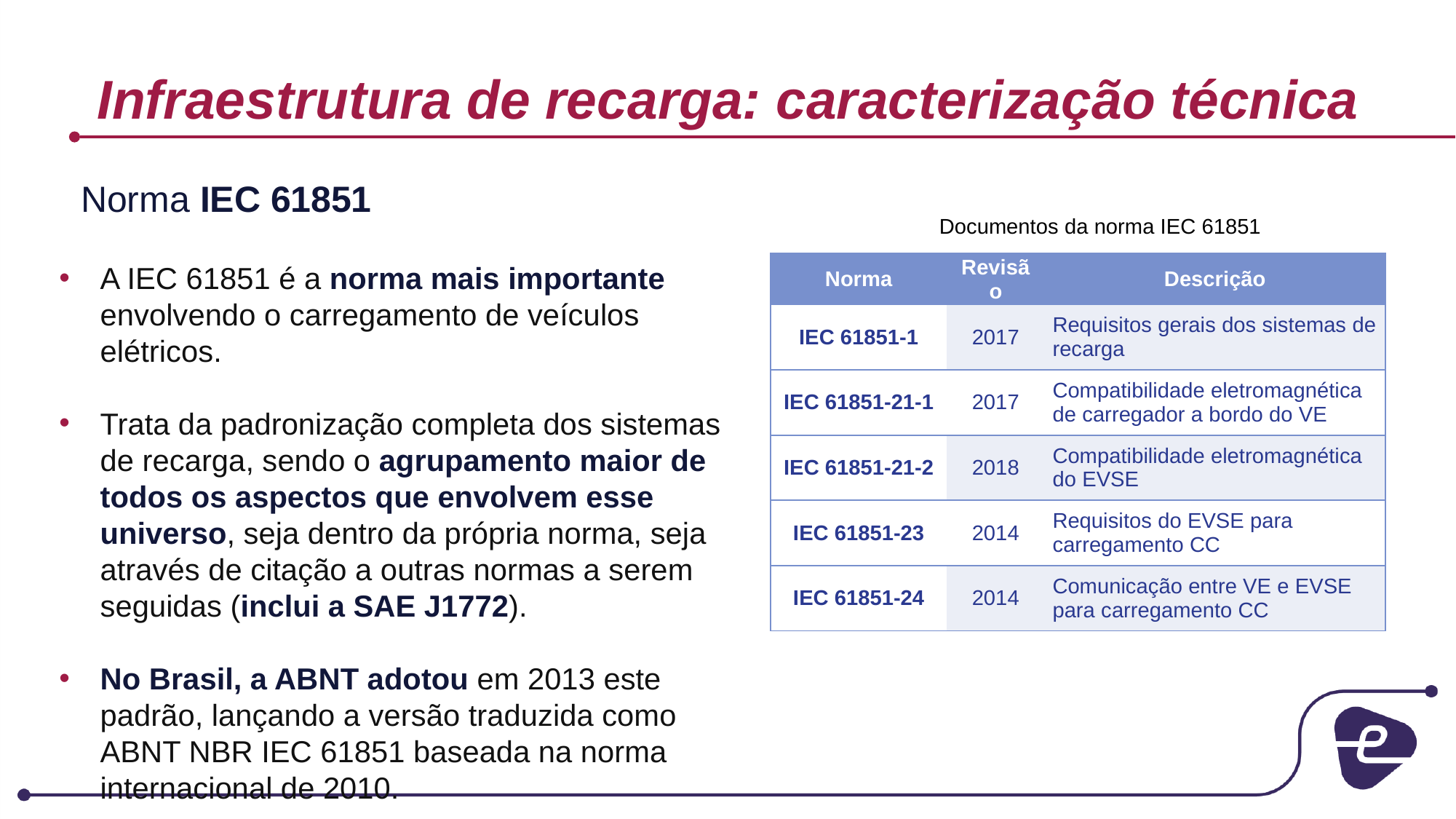

# Infraestrutura de recarga: caracterização técnica
Norma IEC 61851
Documentos da norma IEC 61851
A IEC 61851 é a norma mais importante envolvendo o carregamento de veículos elétricos.
Trata da padronização completa dos sistemas de recarga, sendo o agrupamento maior de todos os aspectos que envolvem esse universo, seja dentro da própria norma, seja através de citação a outras normas a serem seguidas (inclui a SAE J1772).
No Brasil, a ABNT adotou em 2013 este padrão, lançando a versão traduzida como ABNT NBR IEC 61851 baseada na norma internacional de 2010.
| Norma | Revisão | Descrição |
| --- | --- | --- |
| IEC 61851-1 | 2017 | Requisitos gerais dos sistemas de recarga |
| IEC 61851-21-1 | 2017 | Compatibilidade eletromagnética de carregador a bordo do VE |
| IEC 61851-21-2 | 2018 | Compatibilidade eletromagnética do EVSE |
| IEC 61851-23 | 2014 | Requisitos do EVSE para carregamento CC |
| IEC 61851-24 | 2014 | Comunicação entre VE e EVSE para carregamento CC |